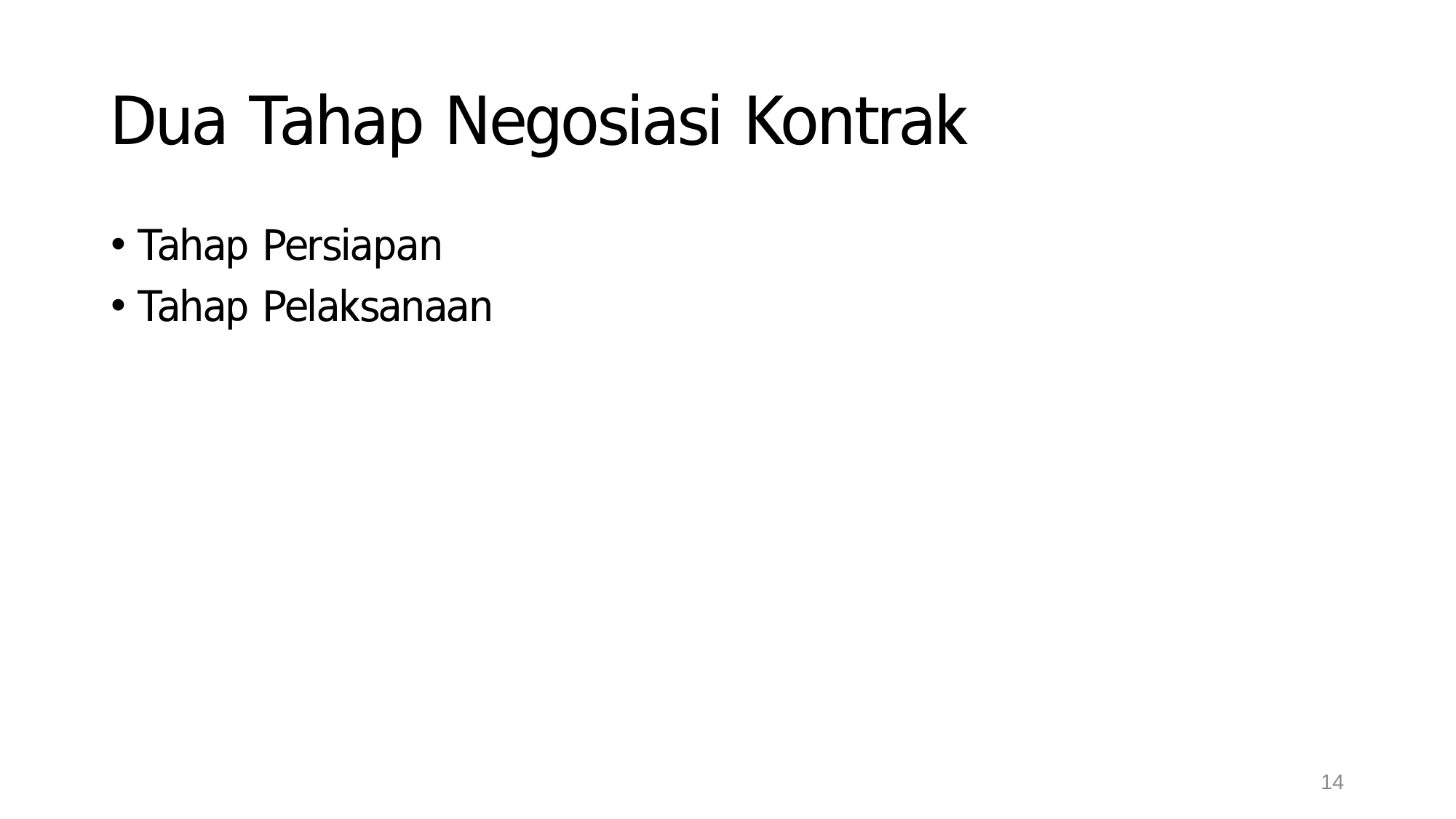

# Dua Tahap Negosiasi Kontrak
Tahap Persiapan
Tahap Pelaksanaan
14